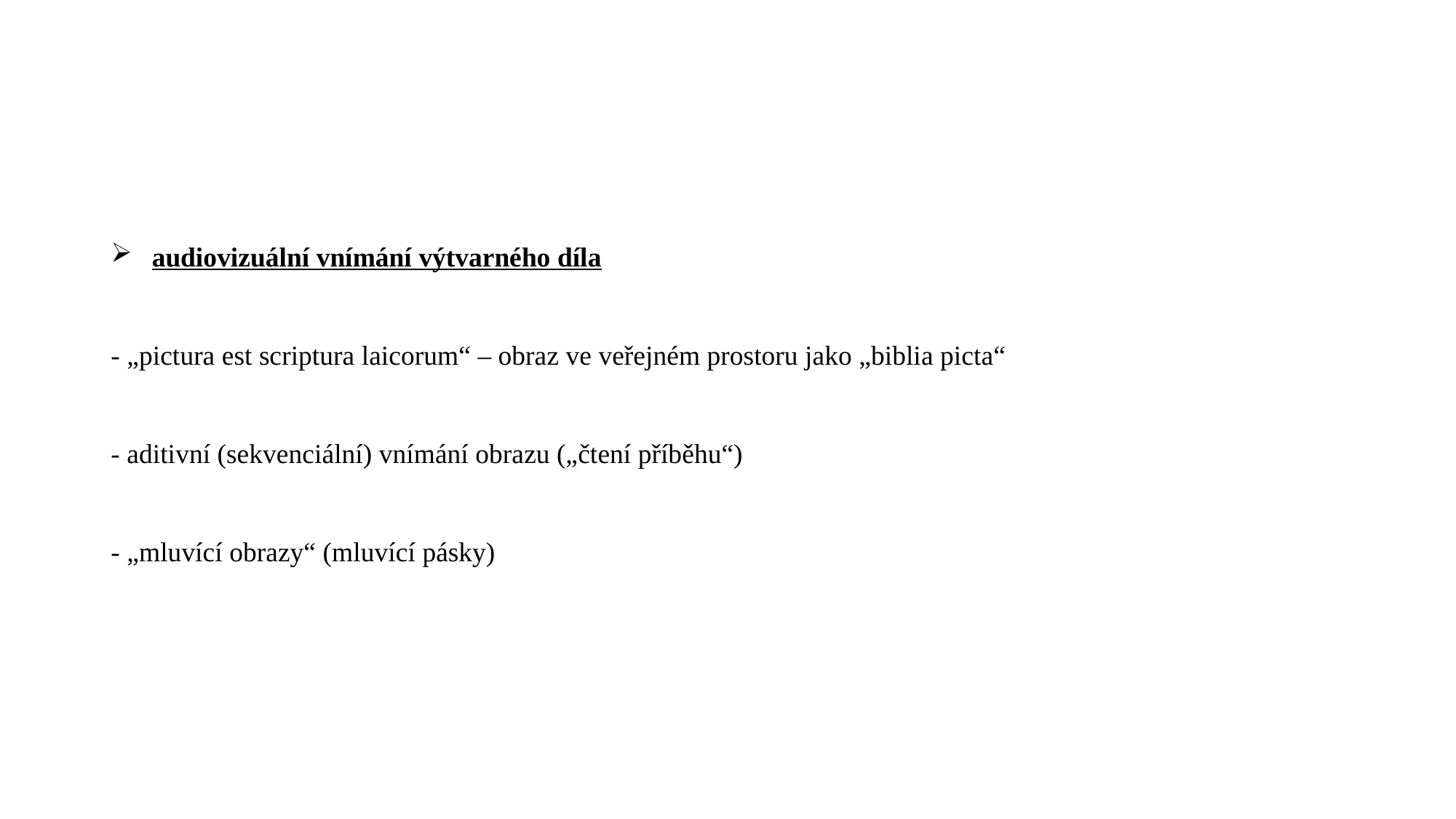

#
audiovizuální vnímání výtvarného díla

- „pictura est scriptura laicorum“ – obraz ve veřejném prostoru jako „biblia picta“

- aditivní (sekvenciální) vnímání obrazu („čtení příběhu“)

- „mluvící obrazy“ (mluvící pásky)